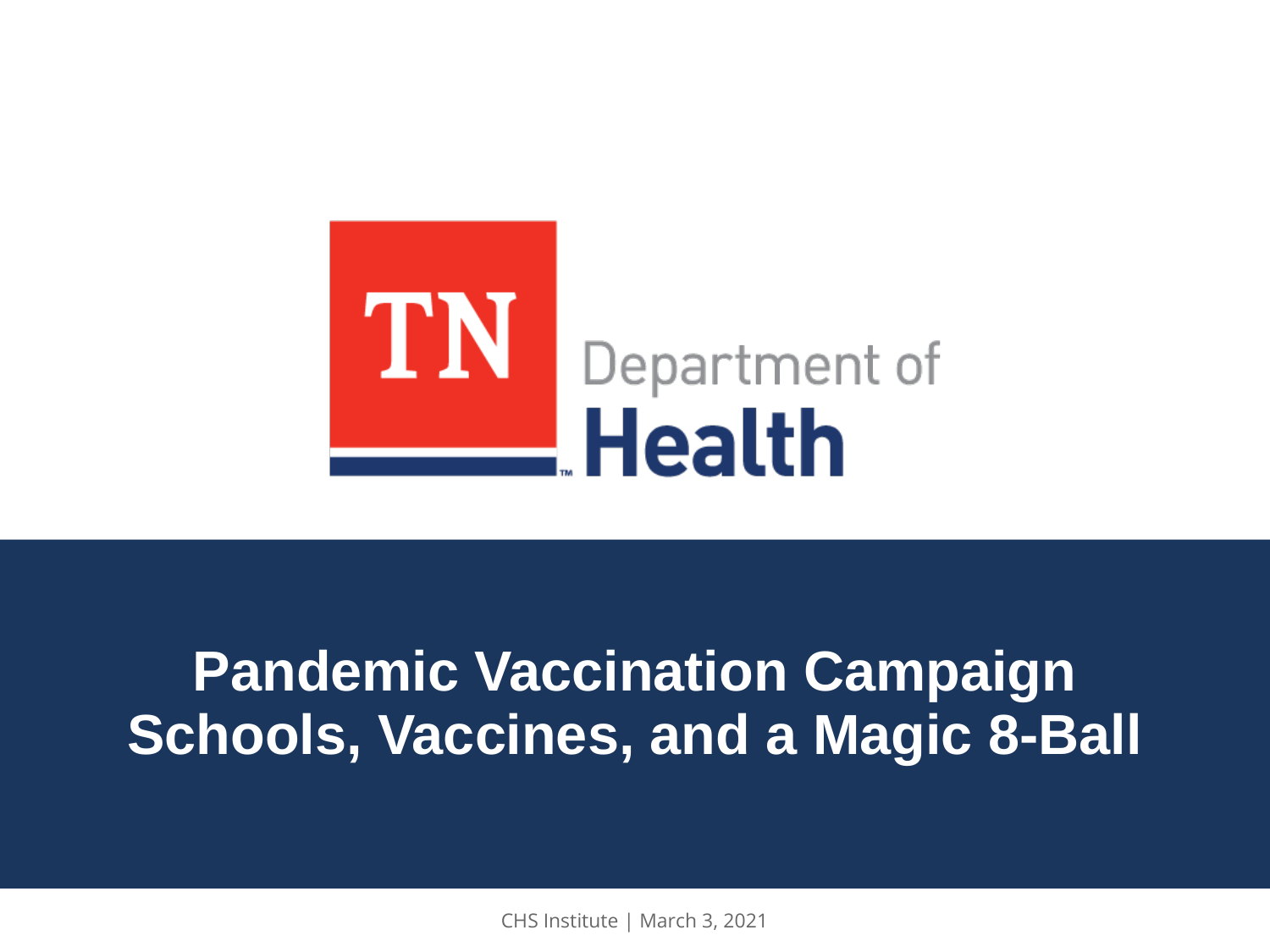

# Pandemic Vaccination Campaign Schools, Vaccines, and a Magic 8-Ball
CHS Institute | March 3, 2021